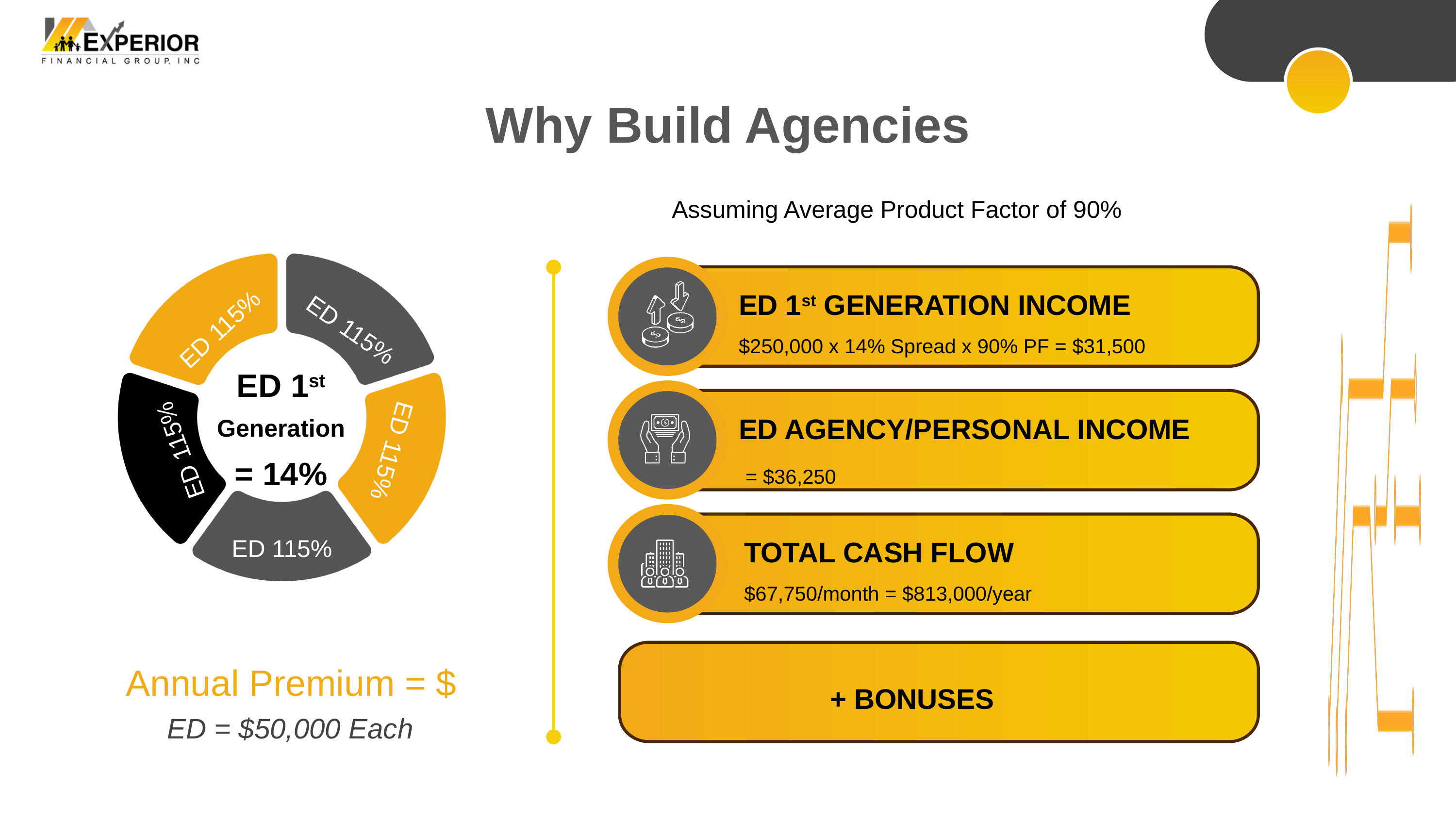

Why Build Agencies
Assuming Average Product Factor of 90%

ED 1st GENERATION INCOME
$250,000 x 14% Spread x 90% PF = $31,500

ED 115%
ED 115%
ED 1st Generation
= 14%

ED AGENCY/PERSONAL INCOME
 = $36,250

ED 115%
ED 115%

ED 115%
TOTAL CASH FLOW
$67,750/month = $813,000/year

Annual Premium = $
+ BONUSES
ED = $50,000 Each